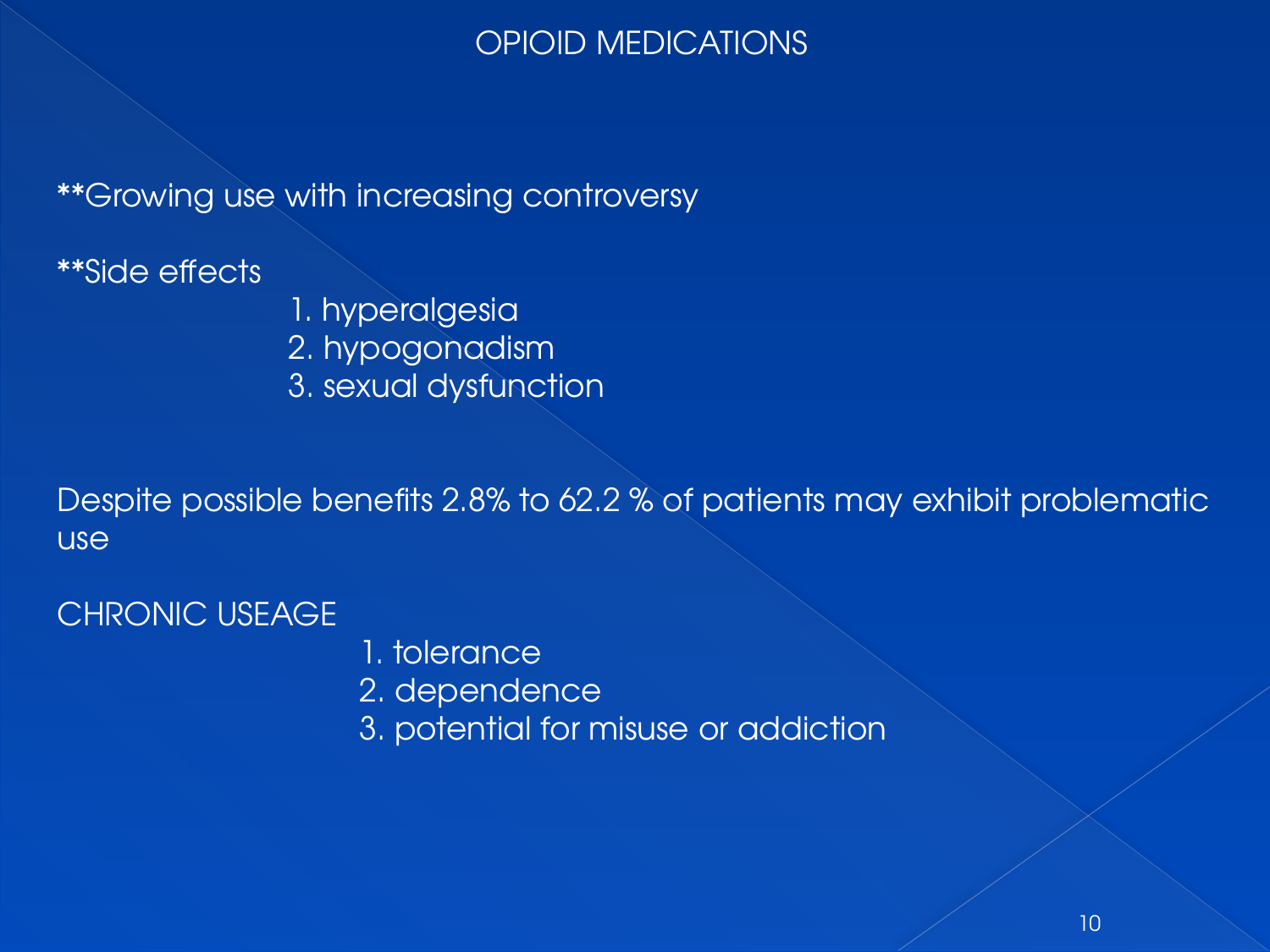

OPIOID MEDICATIONS

**Growing use with increasing controversy

**Side effects
                          1. hyperalgesia
                          2. hypogonadism
                          3. sexual dysfunction

Despite possible benefits 2.8% to 62.2 % of patients may exhibit problematic use

CHRONIC USEAGE
                                  1. tolerance
                                  2. dependence
                                  3. potential for misuse or addiction

10